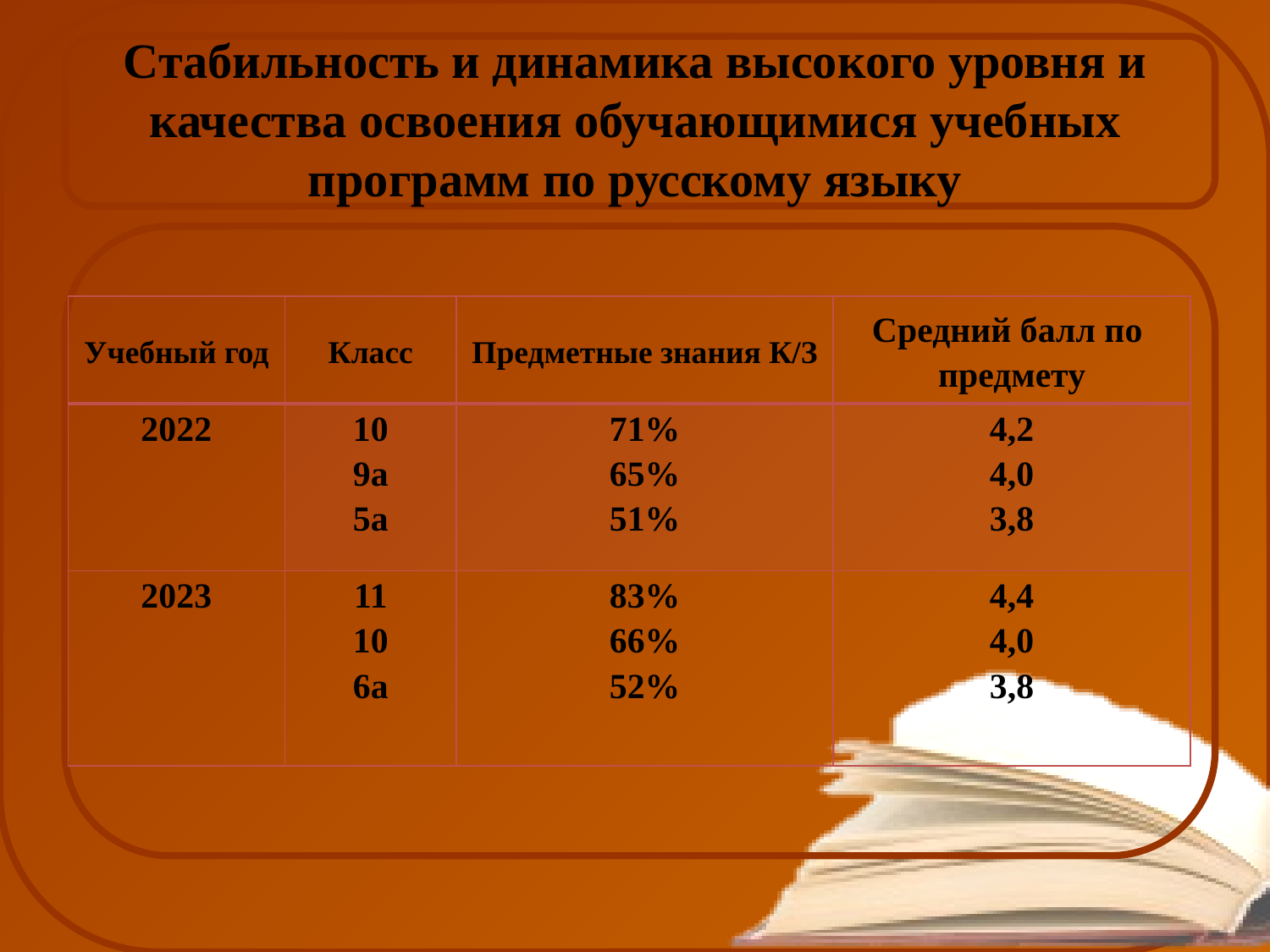

# Стабильность и динамика высокого уровня и качества освоения обучающимися учебных программ по русскому языку
| Учебный год | Класс | Предметные знания К/З | Средний балл по предмету |
| --- | --- | --- | --- |
| 2022 | 10 9а 5а | 71% 65% 51% | 4,2 4,0 3,8 |
| 2023 | 11 10 6а | 83% 66% 52% | 4,4 4,0 3,8 |